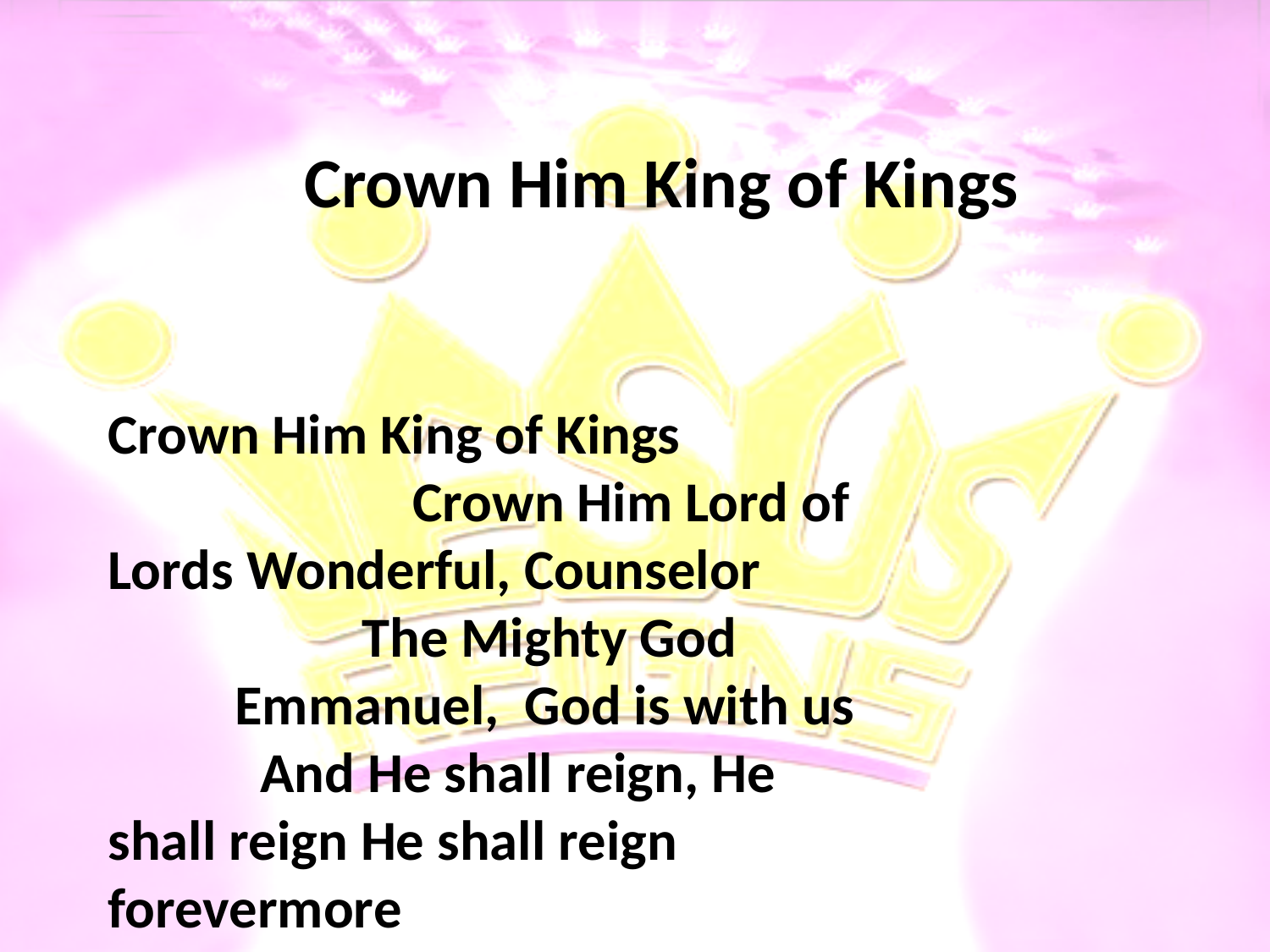

# Crown Him King of Kings
Crown Him King of Kings                                         Crown Him Lord of Lords Wonderful, Counselor                              The Mighty God                      Emmanuel,  God is with us               And He shall reign, He shall reign He shall reign forevermore